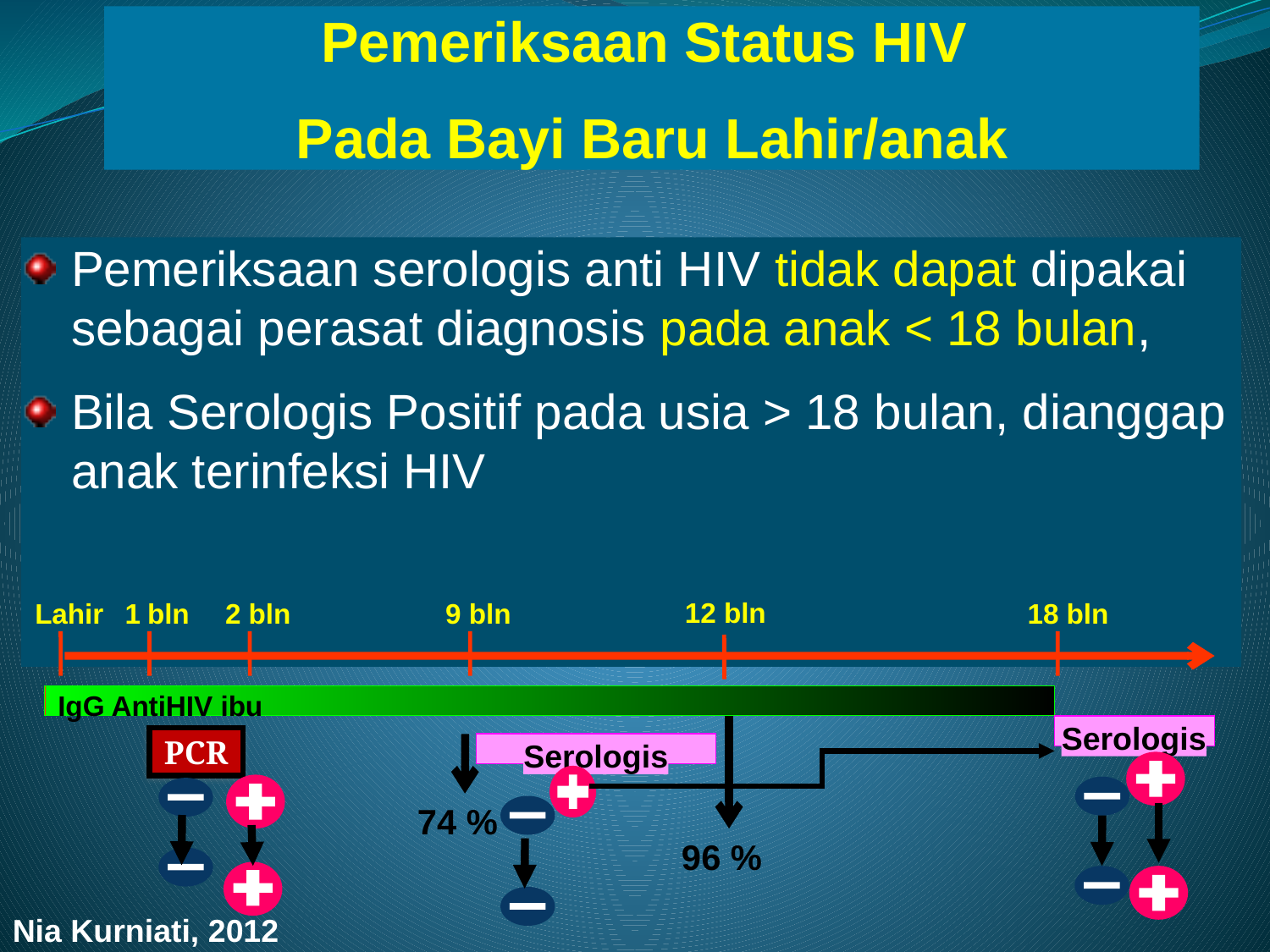

Pemeriksaan Status HIV
Pada Bayi Baru Lahir/anak
Pemeriksaan serologis anti HIV tidak dapat dipakai sebagai perasat diagnosis pada anak < 18 bulan,
Bila Serologis Positif pada usia > 18 bulan, dianggap anak terinfeksi HIV

12 bln
Lahir
1 bln
2 bln
9 bln
18 bln

IgG AntiHIV ibu

Serologis
PCR

Serologis

74 %

96 %

Nia Kurniati, 2012